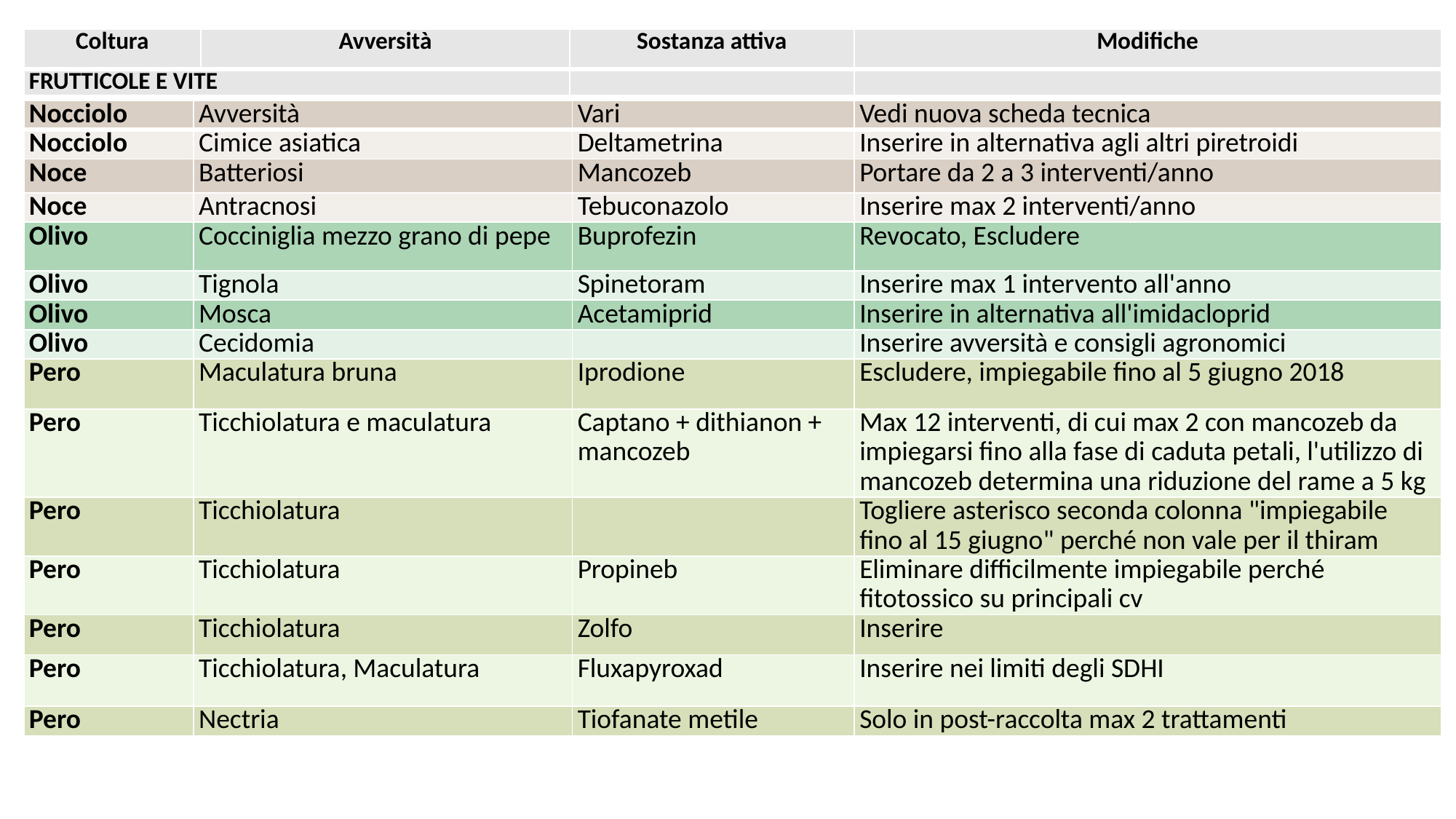

| Coltura | Avversità | Sostanza attiva | Modifiche |
| --- | --- | --- | --- |
| FRUTTICOLE E VITE |  |  |  |
| Nocciolo | Avversità | Vari | Vedi nuova scheda tecnica |
| --- | --- | --- | --- |
| Nocciolo | Cimice asiatica | Deltametrina | Inserire in alternativa agli altri piretroidi |
| Noce | Batteriosi | Mancozeb | Portare da 2 a 3 interventi/anno |
| Noce | Antracnosi | Tebuconazolo | Inserire max 2 interventi/anno |
| Olivo | Cocciniglia mezzo grano di pepe | Buprofezin | Revocato, Escludere |
| Olivo | Tignola | Spinetoram | Inserire max 1 intervento all'anno |
| Olivo | Mosca | Acetamiprid | Inserire in alternativa all'imidacloprid |
| Olivo | Cecidomia |  | Inserire avversità e consigli agronomici |
| Pero | Maculatura bruna | Iprodione | Escludere, impiegabile fino al 5 giugno 2018 |
| Pero | Ticchiolatura e maculatura | Captano + dithianon + mancozeb | Max 12 interventi, di cui max 2 con mancozeb da impiegarsi fino alla fase di caduta petali, l'utilizzo di mancozeb determina una riduzione del rame a 5 kg |
| Pero | Ticchiolatura |  | Togliere asterisco seconda colonna "impiegabile fino al 15 giugno" perché non vale per il thiram |
| Pero | Ticchiolatura | Propineb | Eliminare difficilmente impiegabile perché fitotossico su principali cv |
| Pero | Ticchiolatura | Zolfo | Inserire |
| Pero | Ticchiolatura, Maculatura | Fluxapyroxad | Inserire nei limiti degli SDHI |
| Pero | Nectria | Tiofanate metile | Solo in post-raccolta max 2 trattamenti |